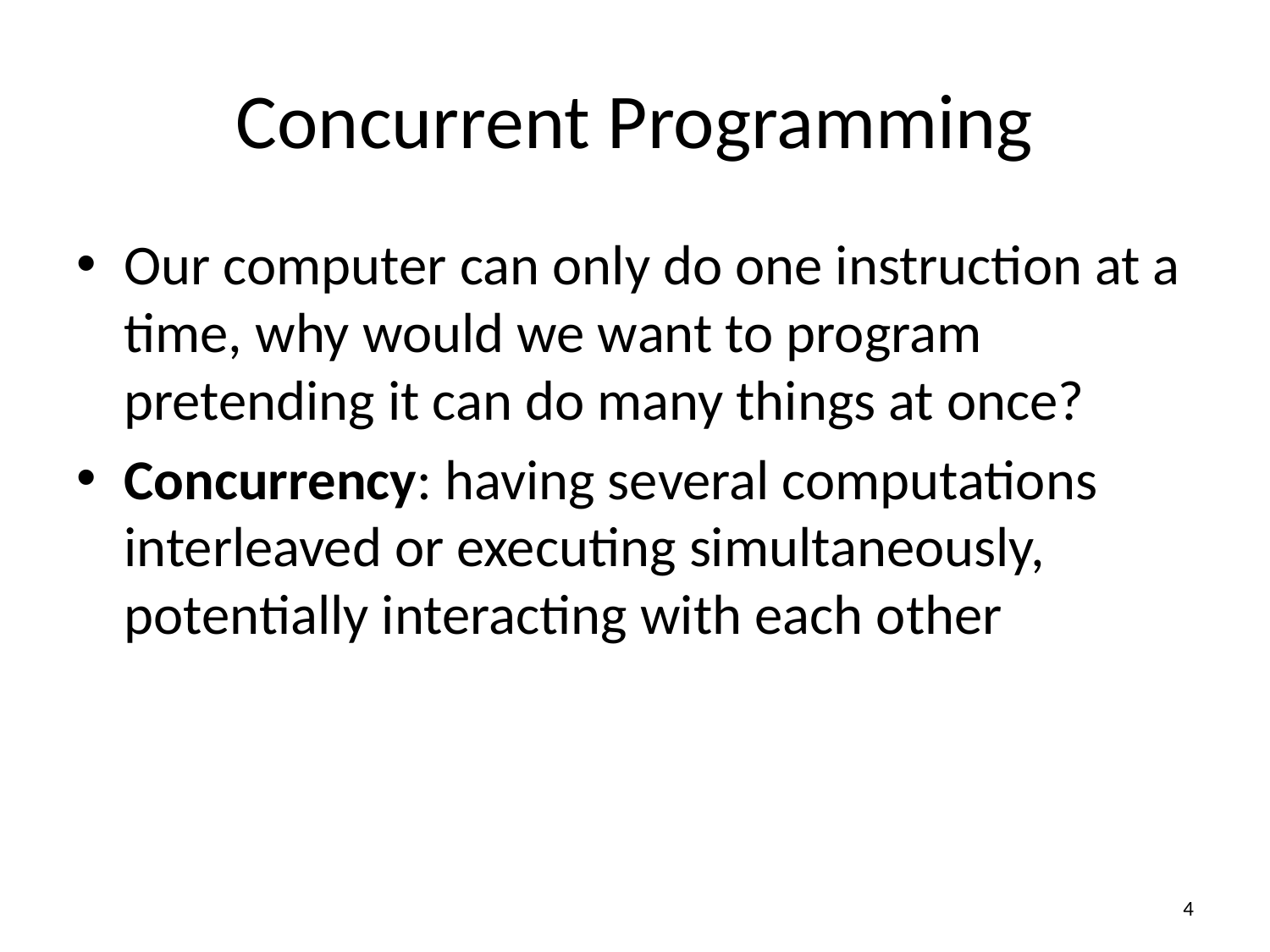

Concurrent Programming
Our computer can only do one instruction at a time, why would we want to program pretending it can do many things at once?
Concurrency: having several computations interleaved or executing simultaneously, potentially interacting with each other

4